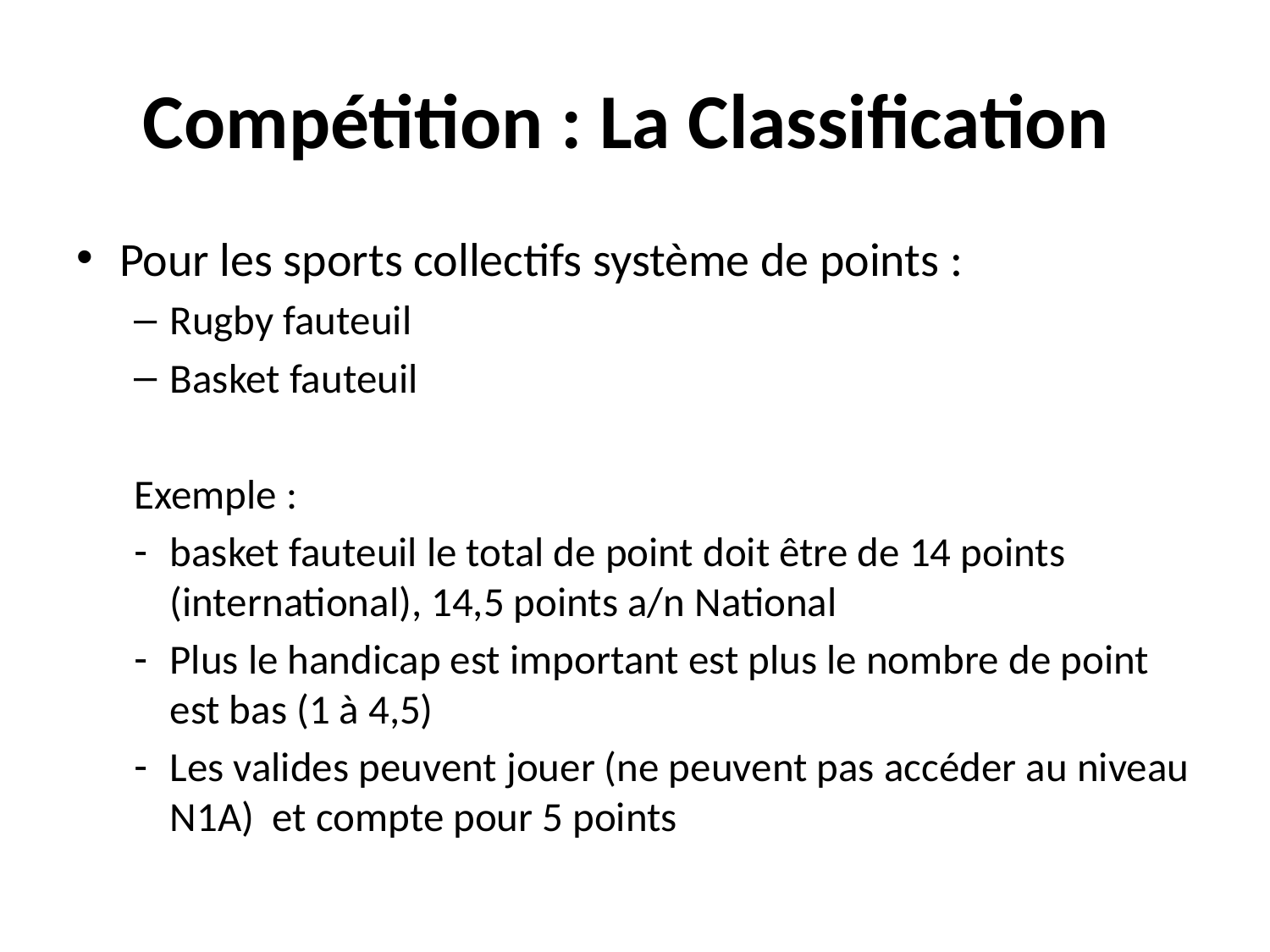

# Compétition : La Classification
Pour les sports collectifs système de points :
Rugby fauteuil
Basket fauteuil

Exemple :
basket fauteuil le total de point doit être de 14 points (international), 14,5 points a/n National
Plus le handicap est important est plus le nombre de point est bas (1 à 4,5)
Les valides peuvent jouer (ne peuvent pas accéder au niveau N1A)  et compte pour 5 points